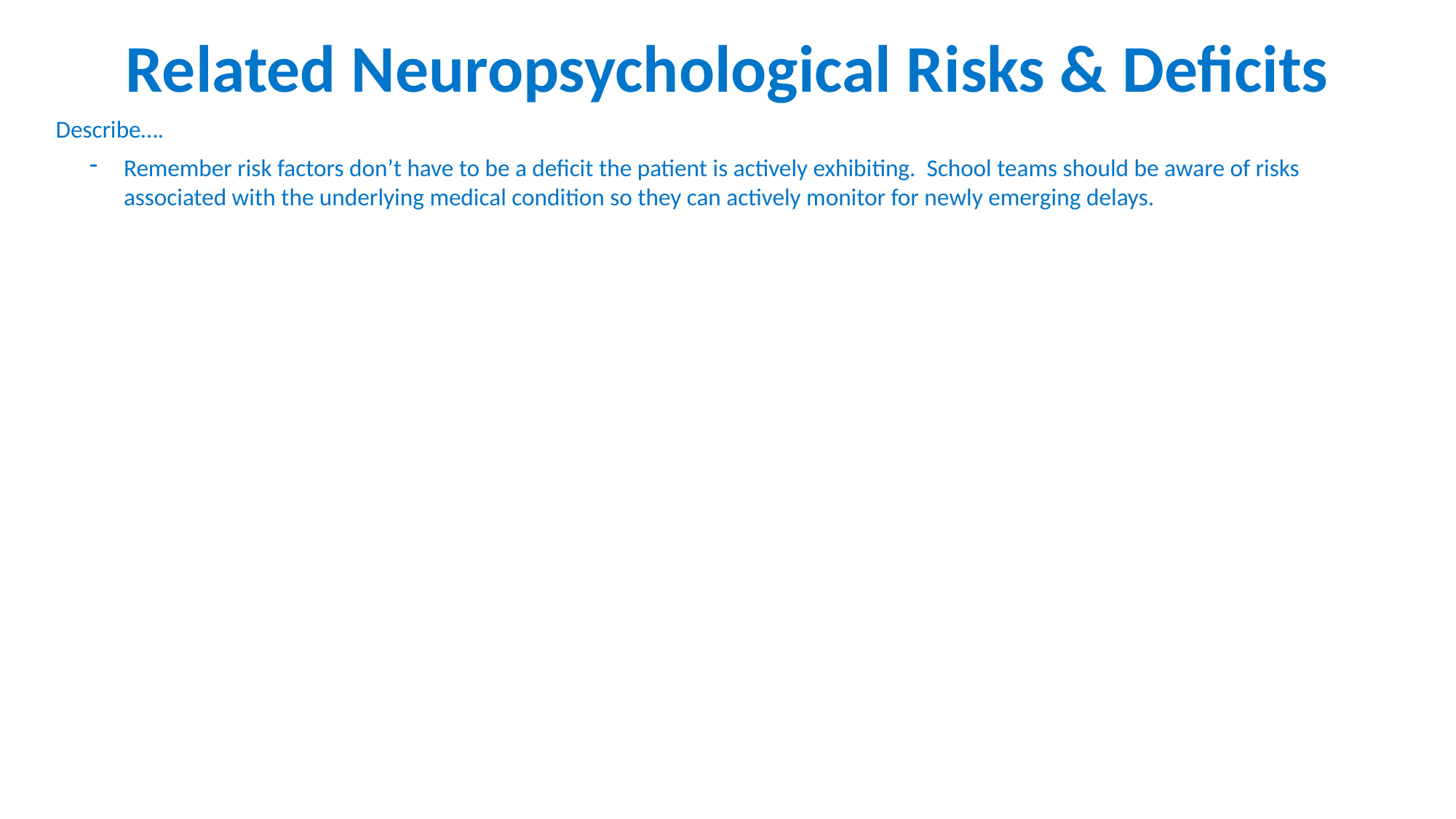

# Related Neuropsychological Risks & Deficits
Describe….
Remember risk factors don’t have to be a deficit the patient is actively exhibiting.  School teams should be aware of risks associated with the underlying medical condition so they can actively monitor for newly emerging delays.